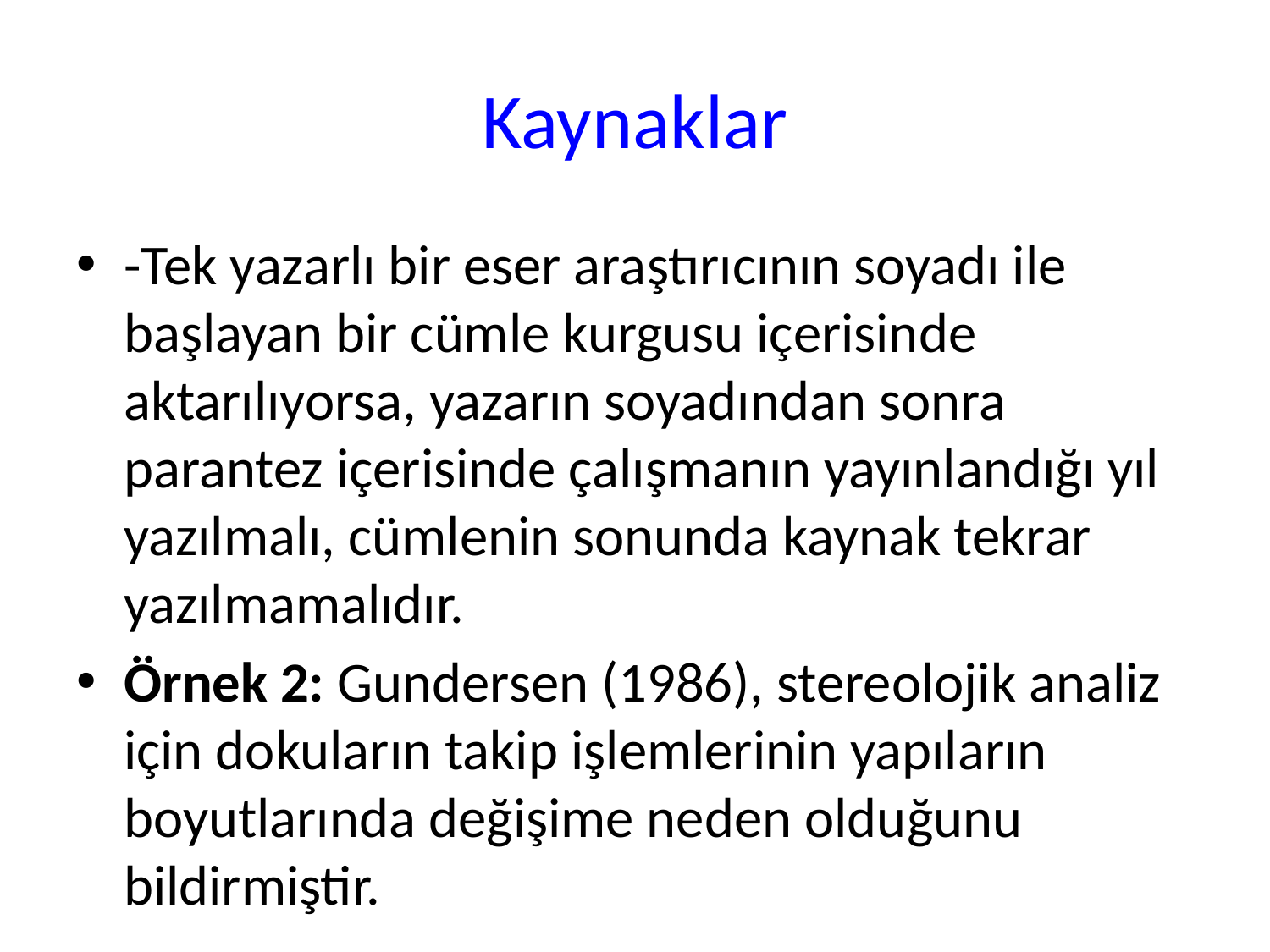

# Kaynaklar
-Tek yazarlı bir eser araştırıcının soyadı ile başlayan bir cümle kurgusu içerisinde aktarılıyorsa, yazarın soyadından sonra parantez içerisinde çalışmanın yayınlandığı yıl yazılmalı, cümlenin sonunda kaynak tekrar yazılmamalıdır.
Örnek 2: Gundersen (1986), stereolojik analiz için dokuların takip işlemlerinin yapıların boyutlarında değişime neden olduğunu bildirmiştir.